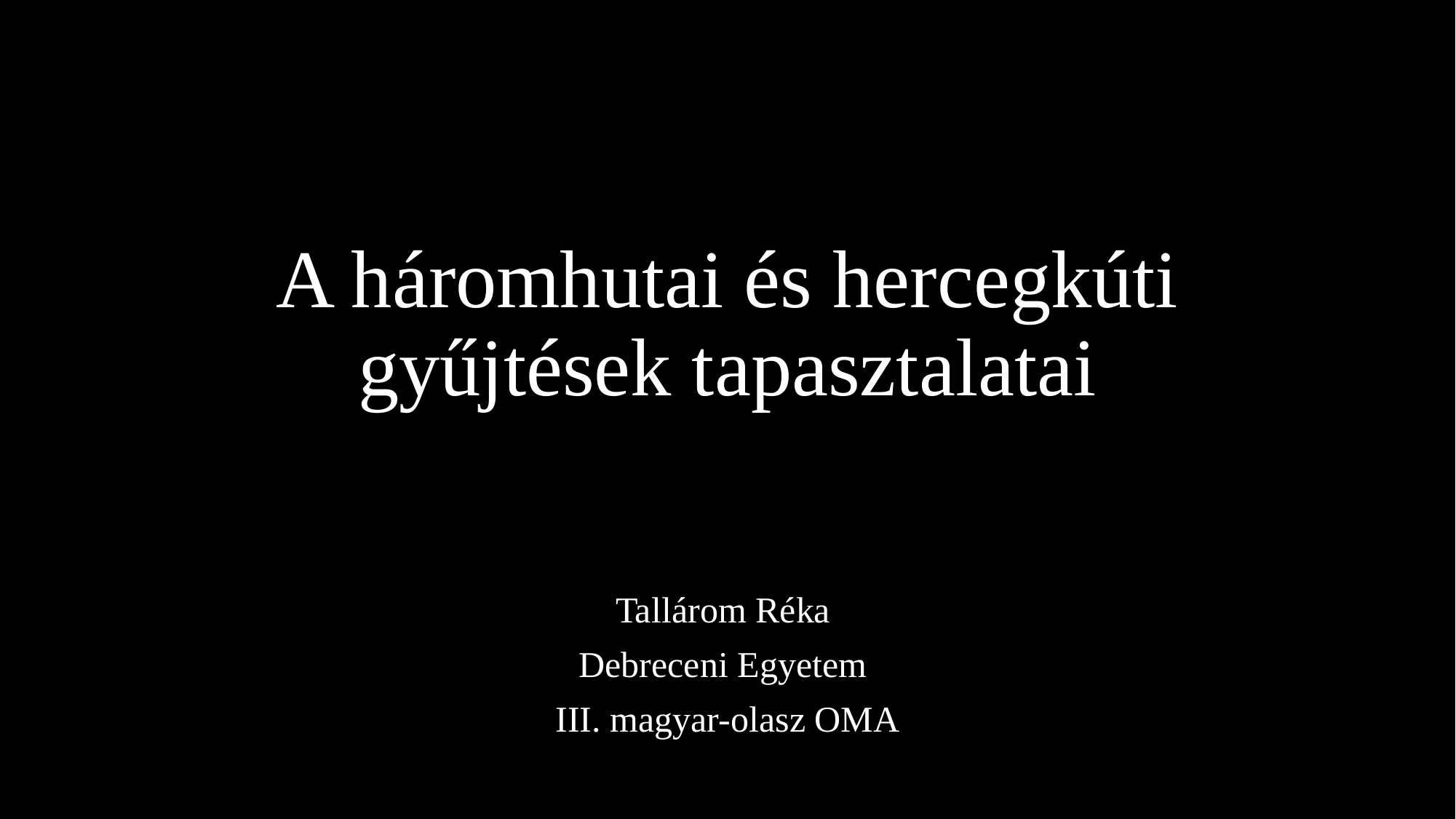

# A háromhutai és hercegkúti gyűjtések tapasztalatai
Tallárom Réka
Debreceni Egyetem
III. magyar-olasz OMA